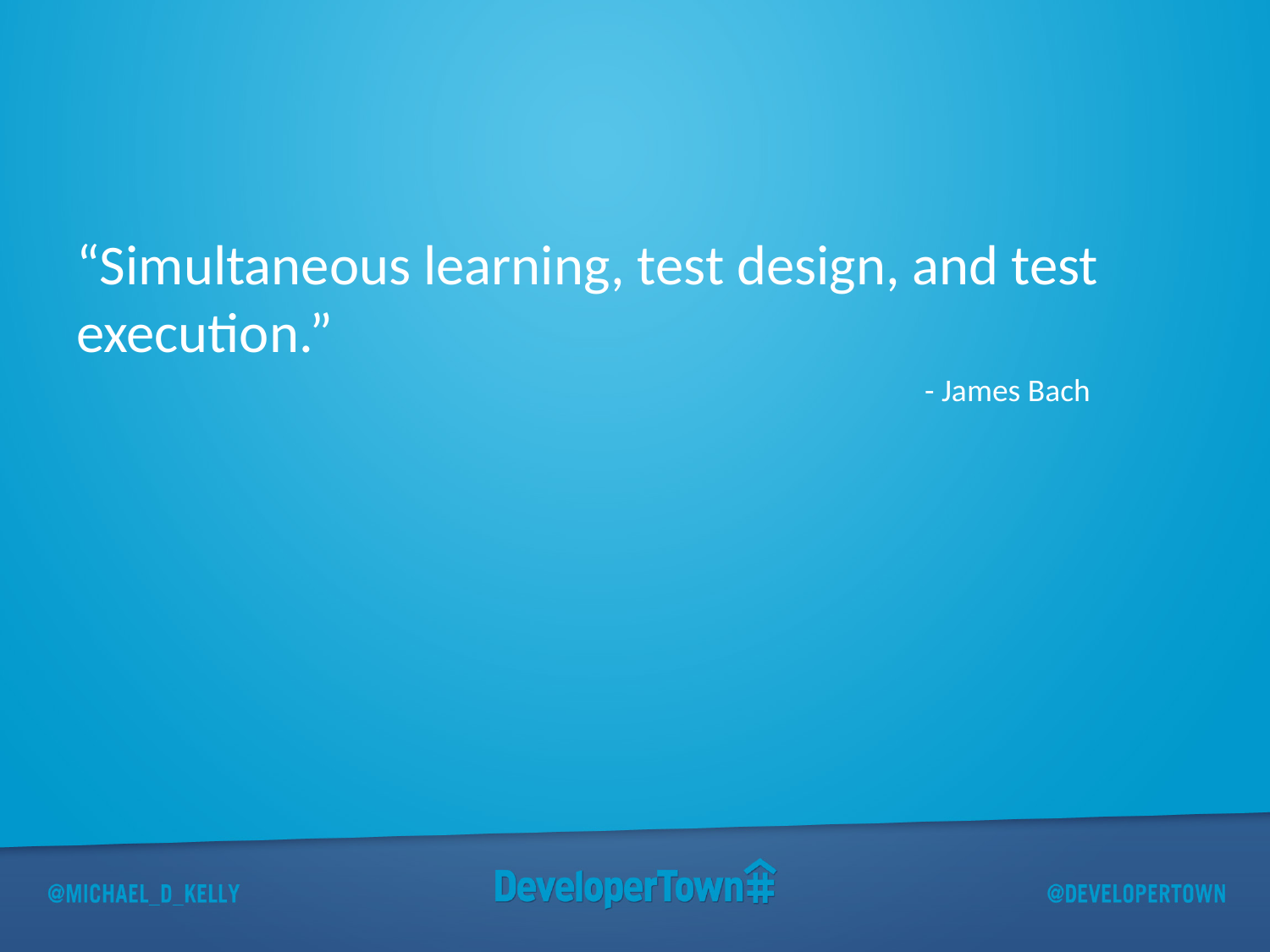

“Simultaneous learning, test design, and test execution.”
						            - James Bach